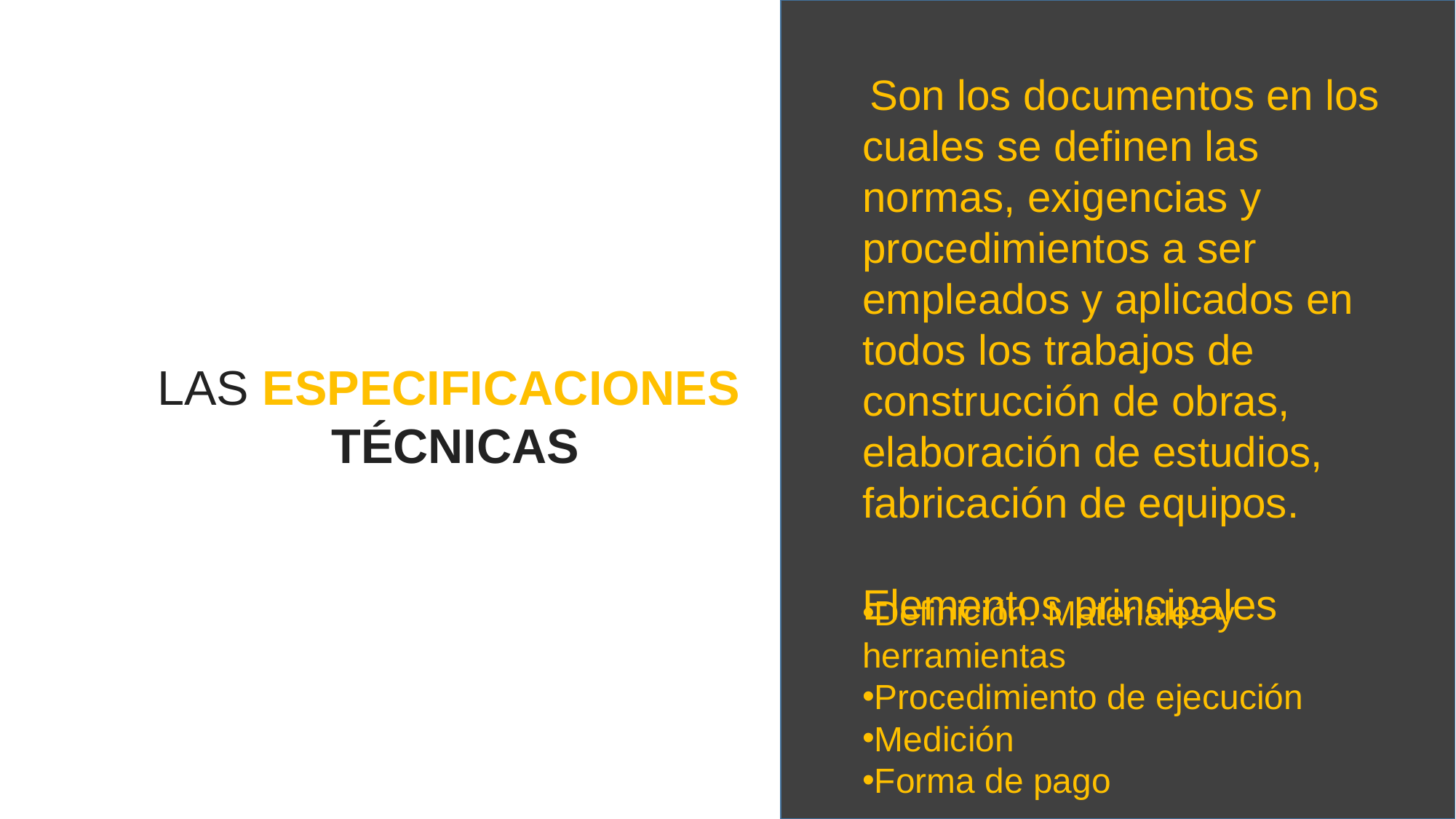

Son los documentos en los cuales se definen las normas, exigencias y procedimientos a ser empleados y aplicados en todos los trabajos de construcción de obras, elaboración de estudios, fabricación de equipos.
Elementos principales
LAS ESPECIFICACIONES
 TÉCNICAS
Definición. Materiales y herramientas
Procedimiento de ejecución
Medición
Forma de pago
31